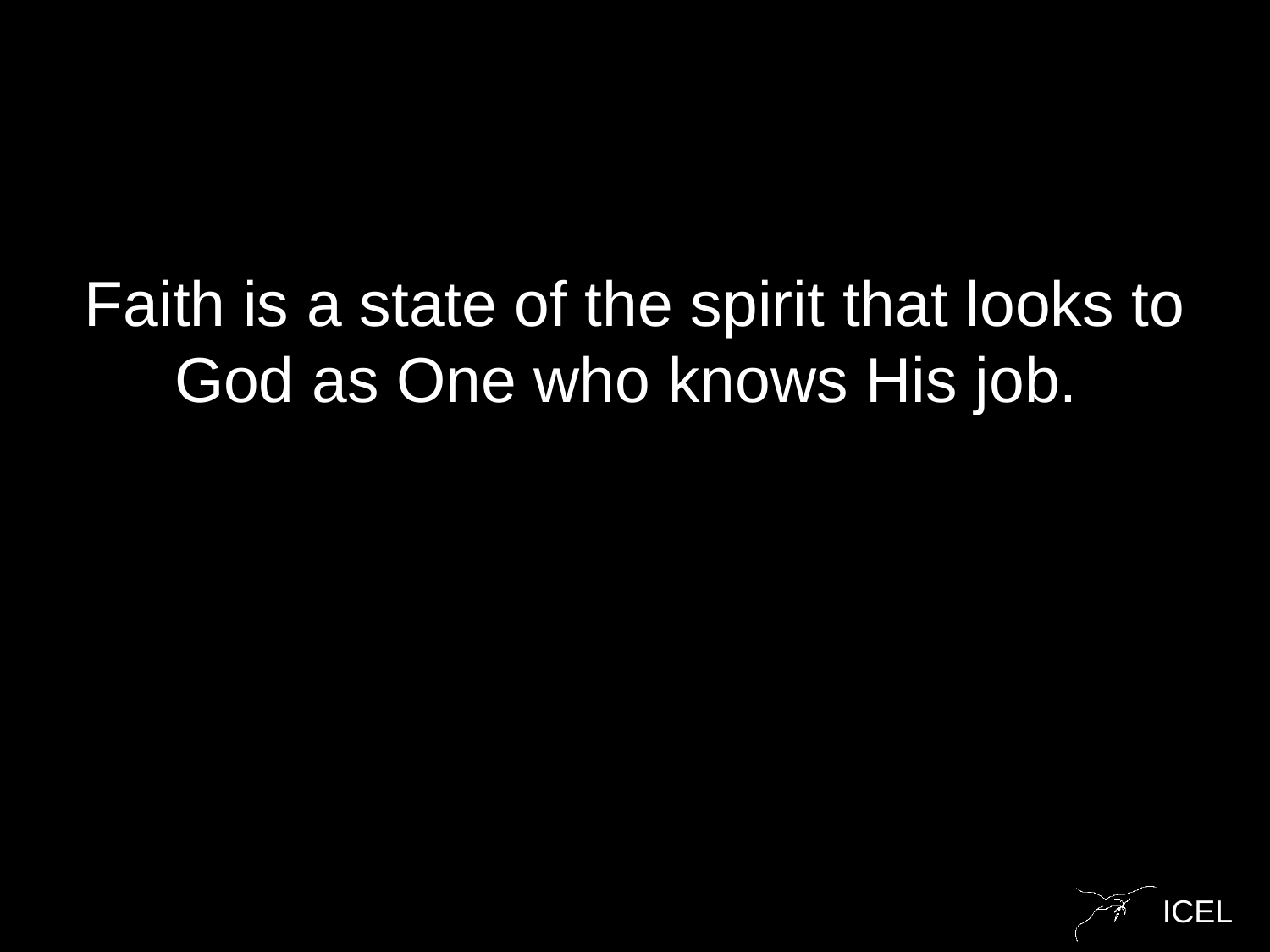

Faith is a state of the spirit that looks to God as One who knows His job.